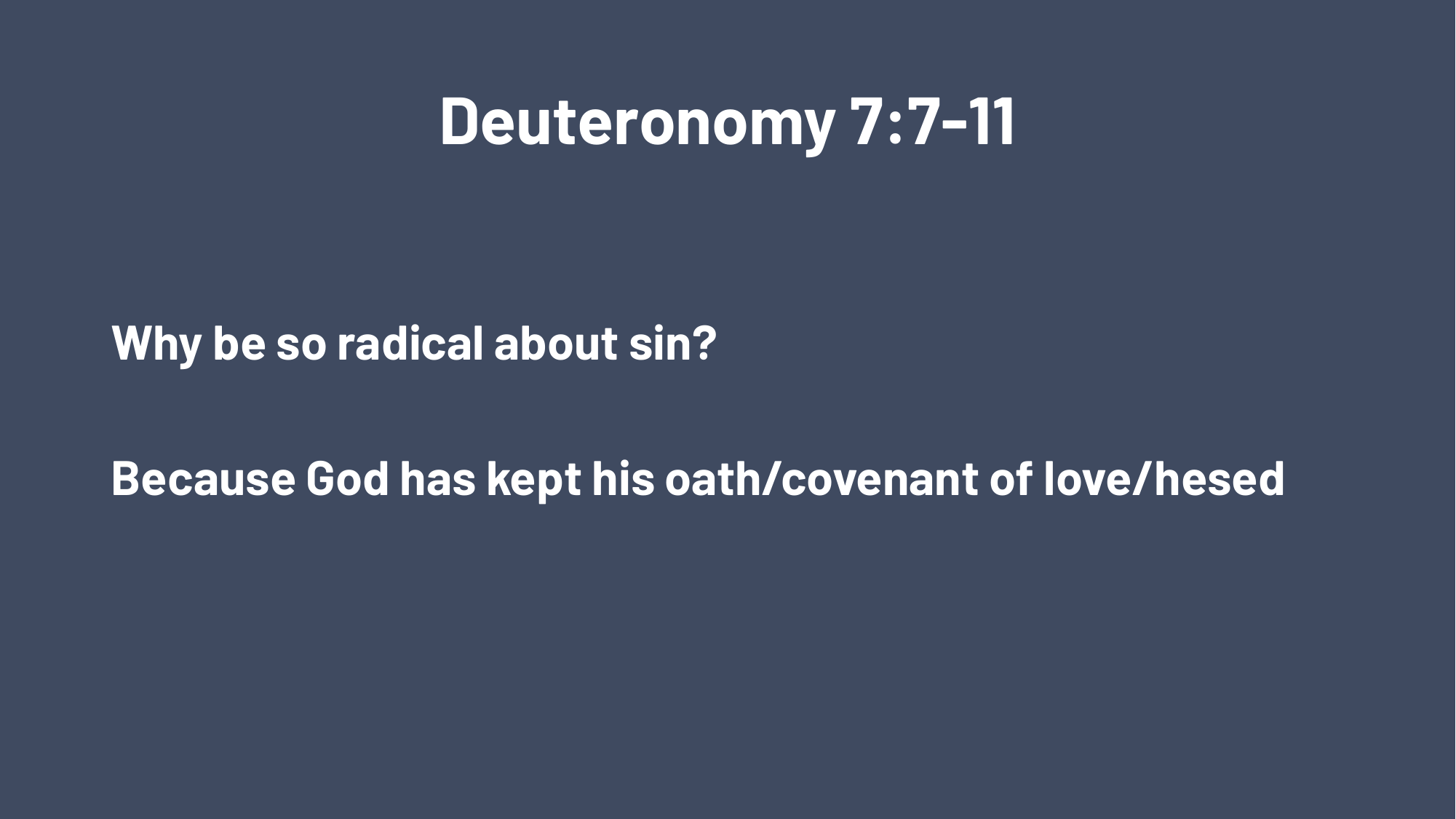

# Deuteronomy 7:7-11
Why be so radical about sin?

Because God has kept his oath/covenant of love/hesed